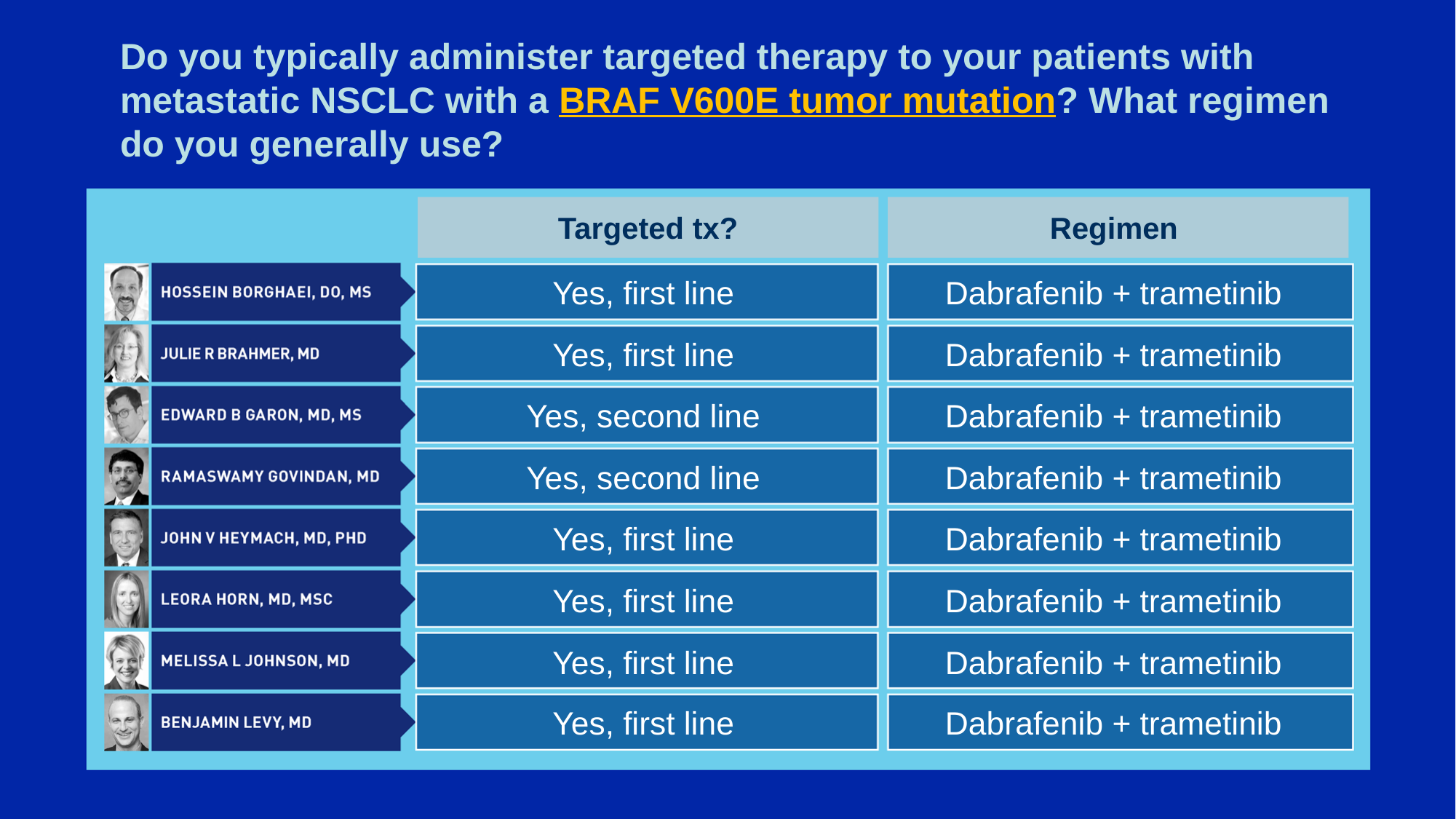

# Do you typically administer targeted therapy to your patients with metastatic NSCLC with a BRAF V600E tumor mutation? What regimen do you generally use?
Targeted tx?
Regimen
Yes, first line
Dabrafenib + trametinib
Yes, first line
Dabrafenib + trametinib
Yes, second line
Dabrafenib + trametinib
Yes, second line
Dabrafenib + trametinib
Yes, first line
Dabrafenib + trametinib
Yes, first line
Dabrafenib + trametinib
Yes, first line
Dabrafenib + trametinib
Yes, first line
Dabrafenib + trametinib